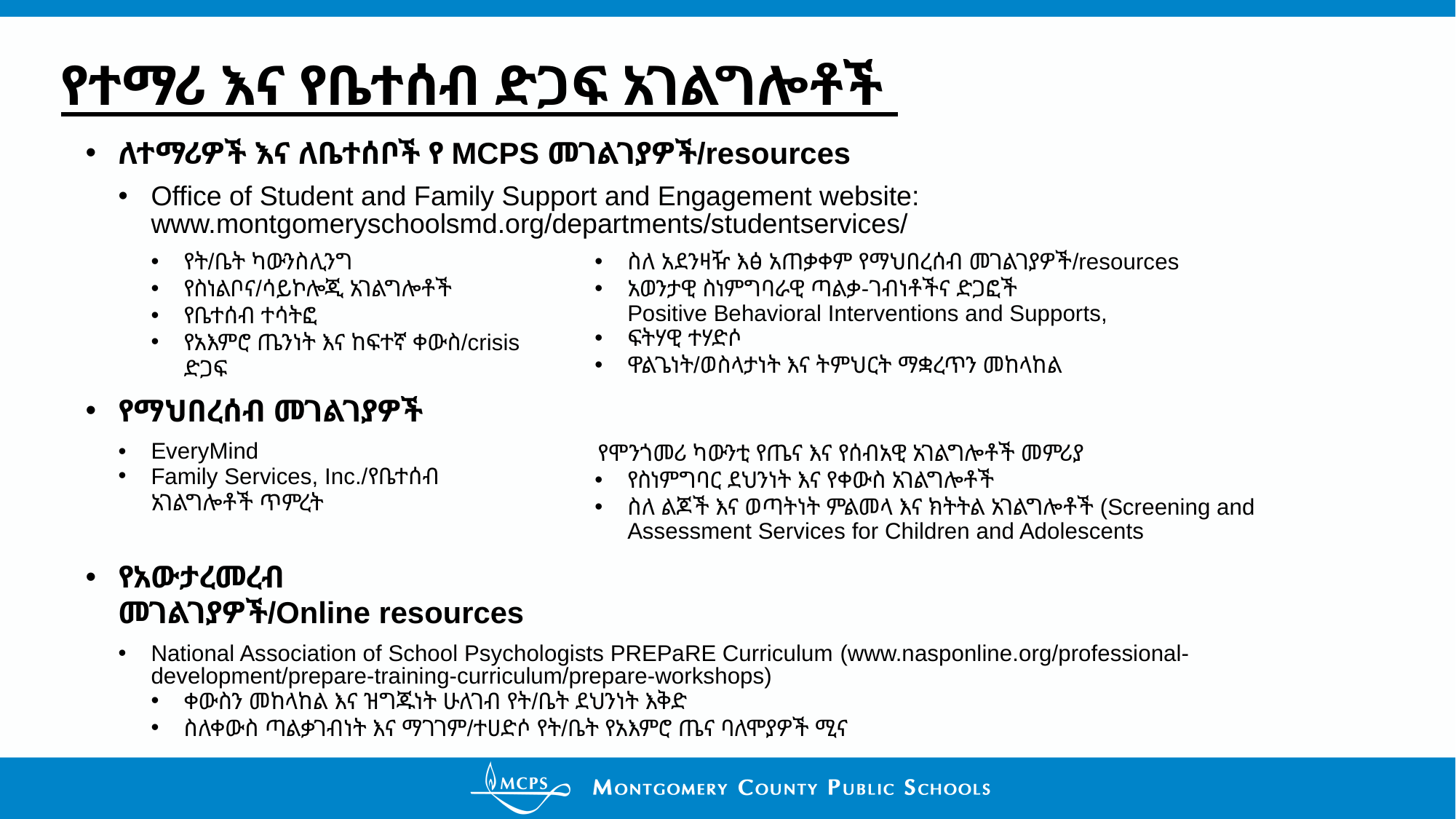

# የተማሪ እና የቤተሰብ ድጋፍ አገልግሎቶች
| ለተማሪዎች እና ለቤተሰቦች የ MCPS መገልገያዎች/resources |  |
| --- | --- |
| Office of Student and Family Support and Engagement website: www.montgomeryschoolsmd.org/departments/studentservices/ |  |
| የት/ቤት ካውንስሊንግ የስነልቦና/ሳይኮሎጂ አገልግሎቶች የቤተሰብ ተሳትፎ የአእምሮ ጤንነት እና ከፍተኛ ቀውስ/crisis ድጋፍ | ስለ አደንዛዥ እፅ አጠቃቀም የማህበረሰብ መገልገያዎች/resources አወንታዊ ስነምግባራዊ ጣልቃ-ገብነቶችና ድጋፎች Positive Behavioral Interventions and Supports, ፍትሃዊ ተሃድሶ ዋልጌነት/ወስላታነት እና ትምህርት ማቋረጥን መከላከል |
| የማህበረሰብ መገልገያዎች |  |
| EveryMind Family Services, Inc./የቤተሰብ አገልግሎቶች ጥምረት | የሞንጎመሪ ካውንቲ የጤና እና የሰብአዊ አገልግሎቶች መምሪያ የስነምግባር ደህንነት እና የቀውስ አገልግሎቶች ስለ ልጆች እና ወጣትነት ምልመላ እና ክትትል አገልግሎቶች (Screening and Assessment Services for Children and Adolescents |
| የአውታረመረብ መገልገያዎች/Online resources |  |
| National Association of School Psychologists PREPaRE Curriculum (www.nasponline.org/professional-development/prepare-training-curriculum/prepare-workshops) ቀውስን መከላከል እና ዝግጁነት ሁለገብ የት/ቤት ደህንነት እቅድ ስለቀውስ ጣልቃገብነት እና ማገገም/ተሀድሶ የት/ቤት የአእምሮ ጤና ባለሞያዎች ሚና |  |